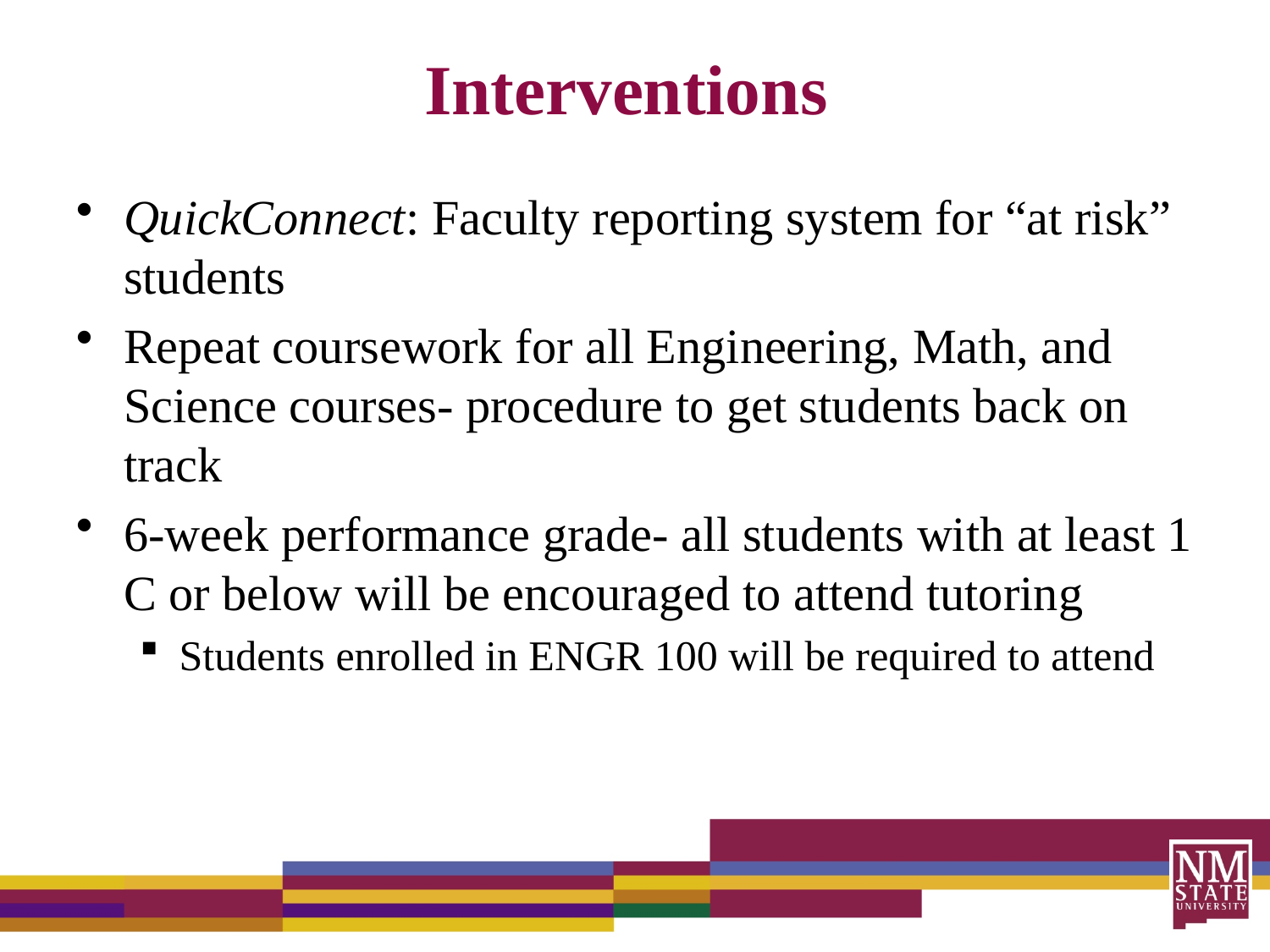

# Interventions
QuickConnect: Faculty reporting system for “at risk” students
Repeat coursework for all Engineering, Math, and Science courses- procedure to get students back on track
6-week performance grade- all students with at least 1 C or below will be encouraged to attend tutoring
Students enrolled in ENGR 100 will be required to attend